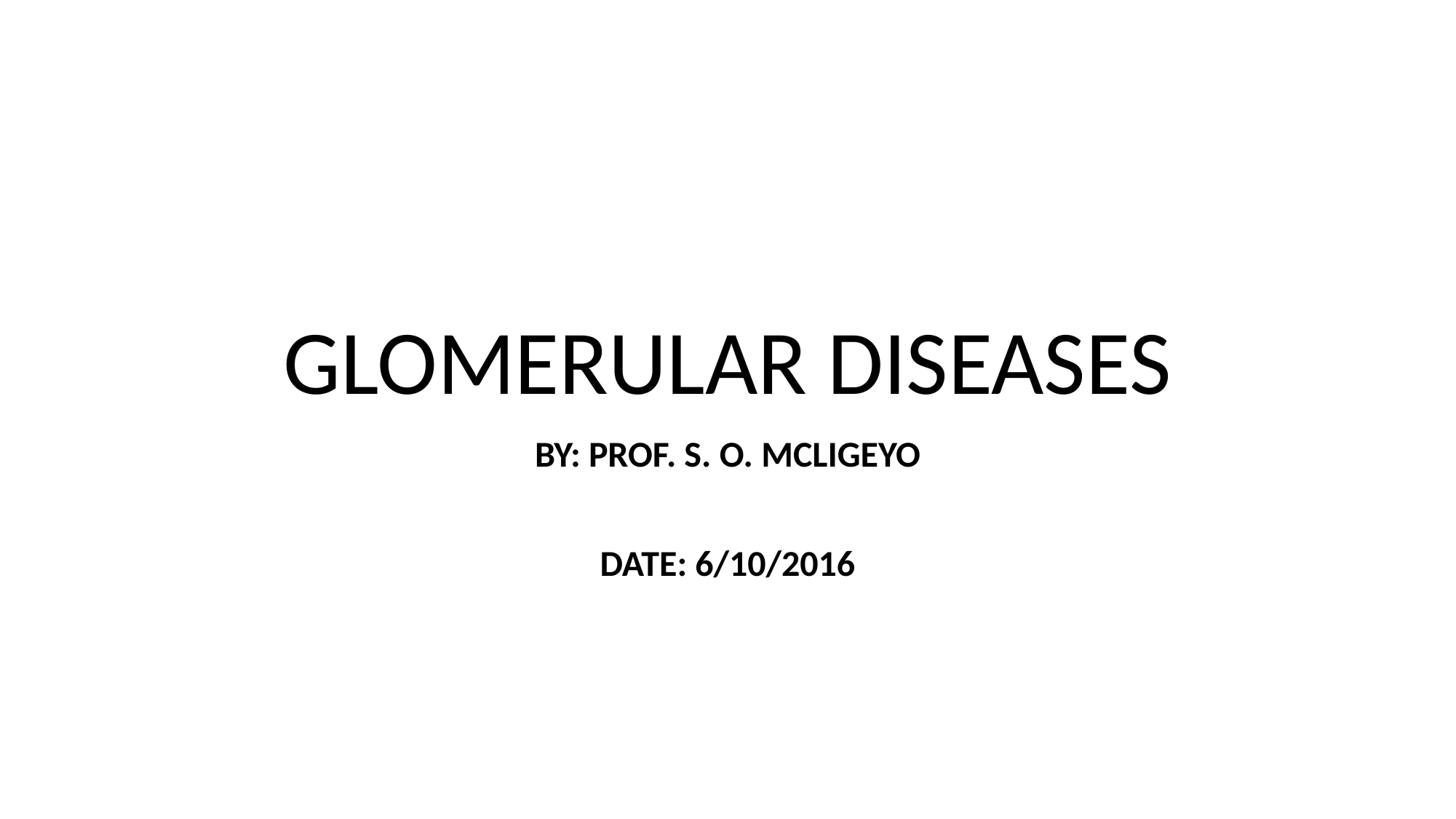

# GLOMERULAR DISEASES
BY: PROF. S. O. MCLIGEYO

DATE: 6/10/2016